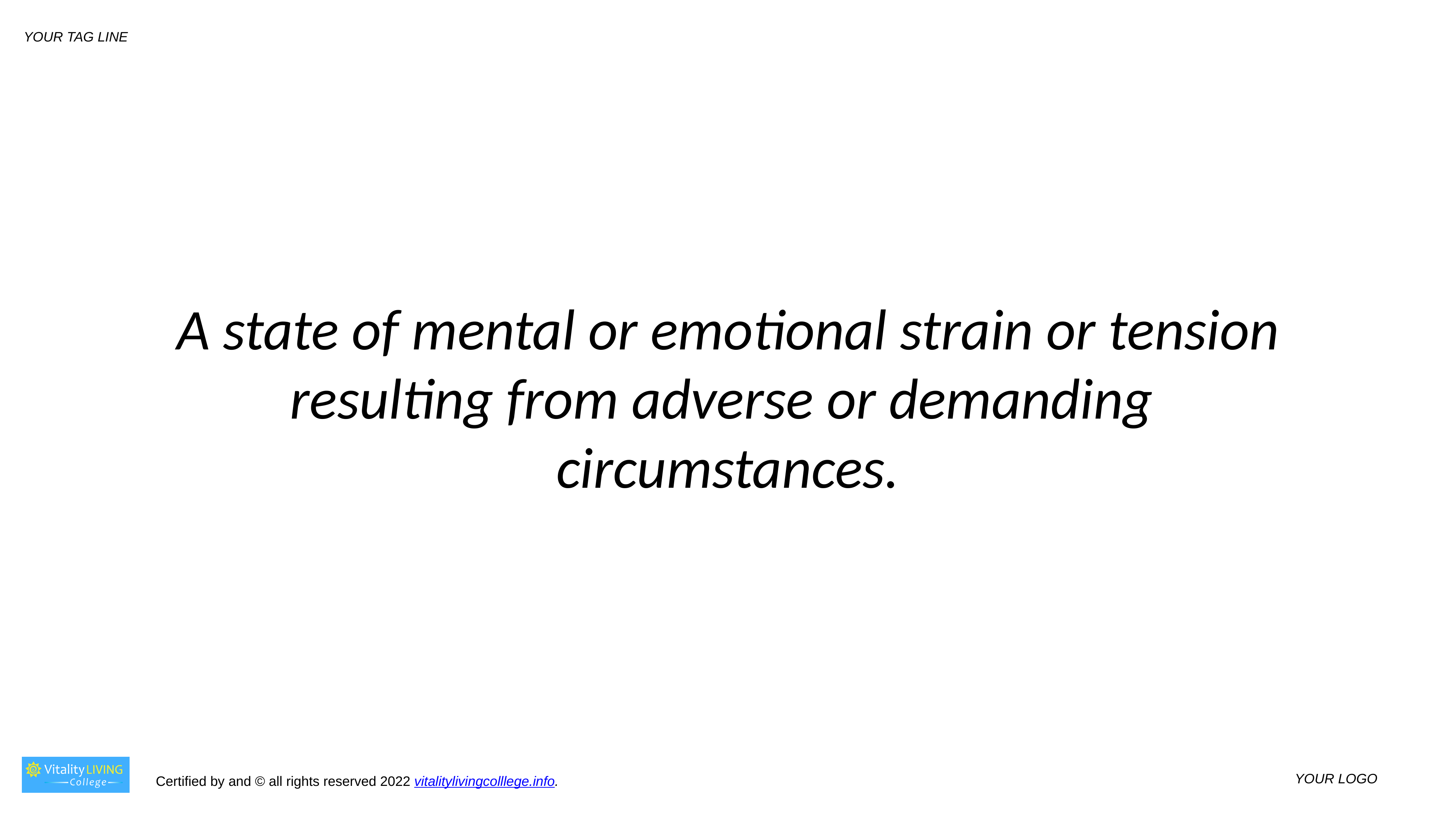

A state of mental or emotional strain or tension resulting from adverse or demanding
circumstances.